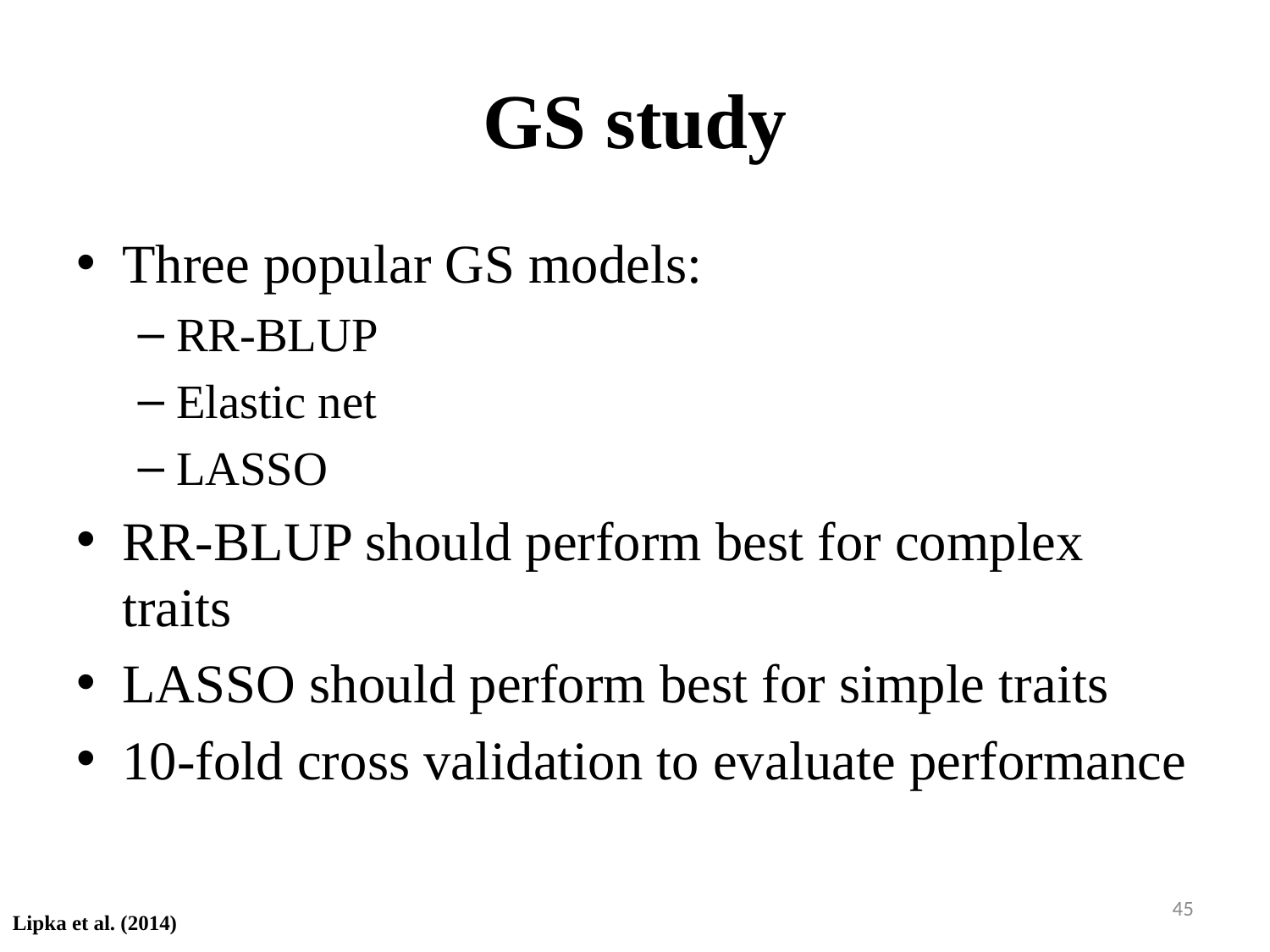

# GS study
Three popular GS models:
RR-BLUP
Elastic net
LASSO
RR-BLUP should perform best for complex traits
LASSO should perform best for simple traits
10-fold cross validation to evaluate performance

45
Lipka et al. (2014)